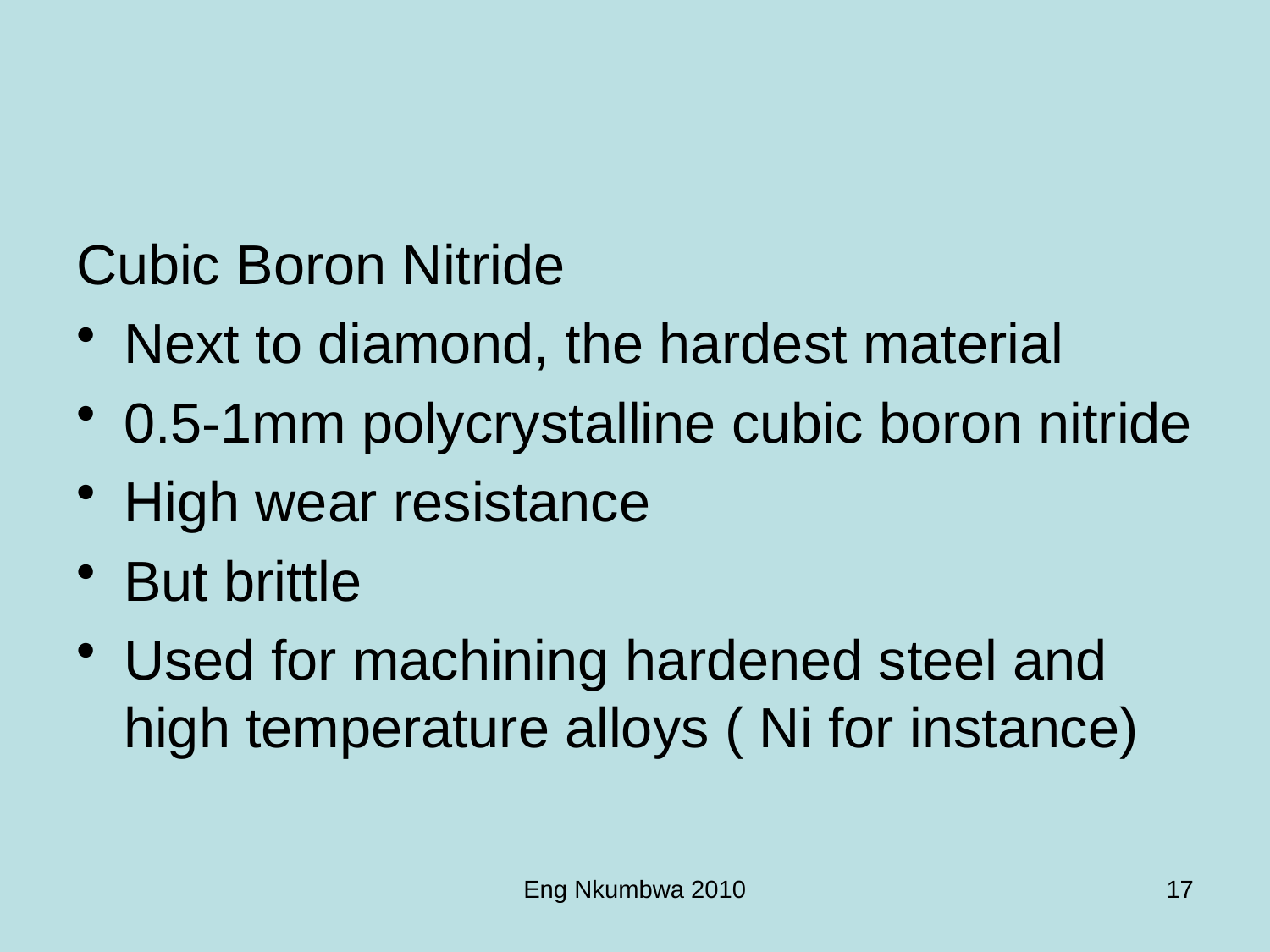

Cubic Boron Nitride
Next to diamond, the hardest material
0.5-1mm polycrystalline cubic boron nitride
High wear resistance
But brittle
Used for machining hardened steel and high temperature alloys ( Ni for instance)

Eng Nkumbwa 2010
17